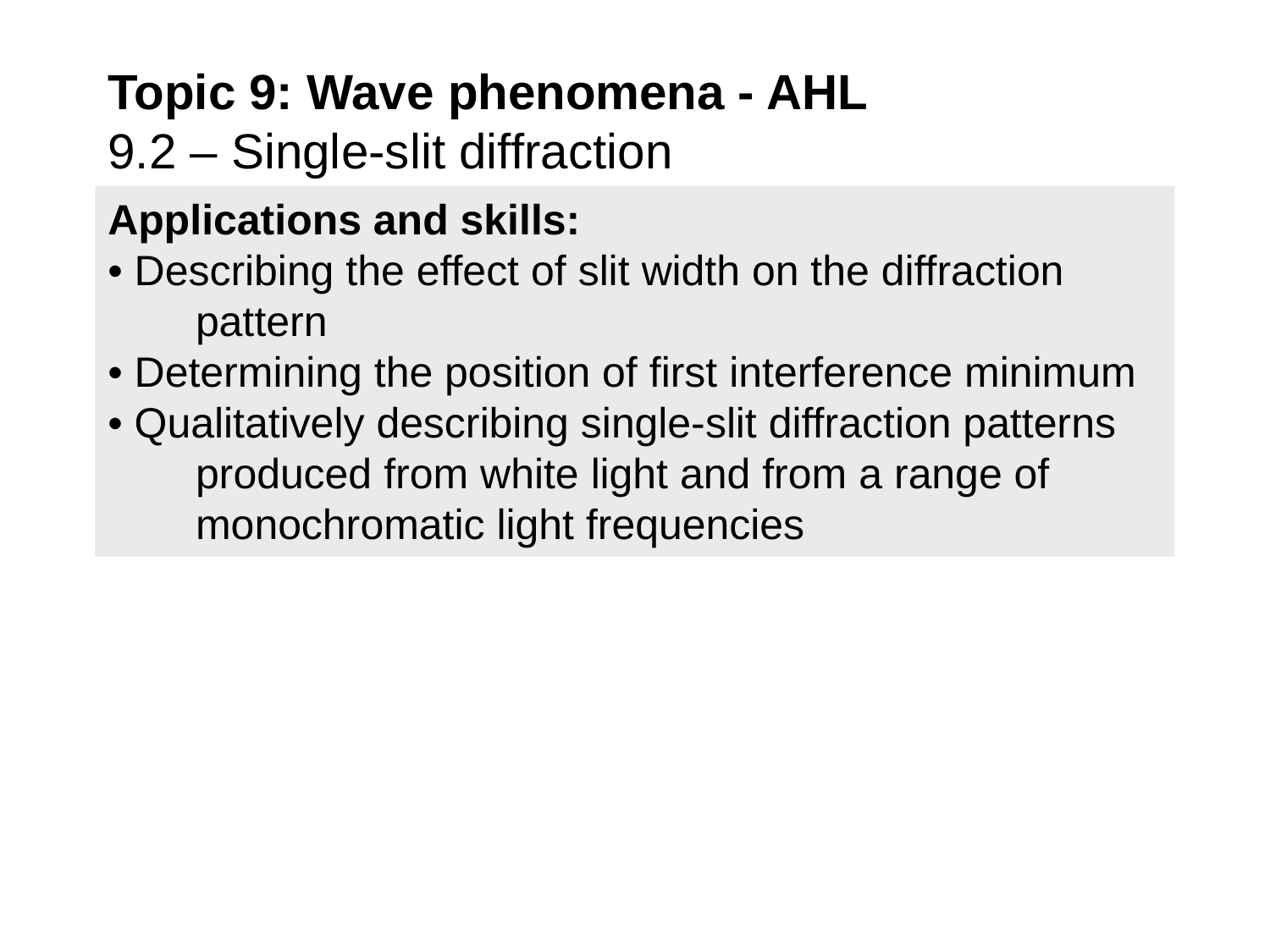

# Topic 9: Wave phenomena - AHL 9.2 – Single-slit diffraction
Applications and skills:
• Describing the effect of slit width on the diffraction pattern
• Determining the position of first interference minimum
• Qualitatively describing single-slit diffraction patterns produced from white light and from a range of monochromatic light frequencies